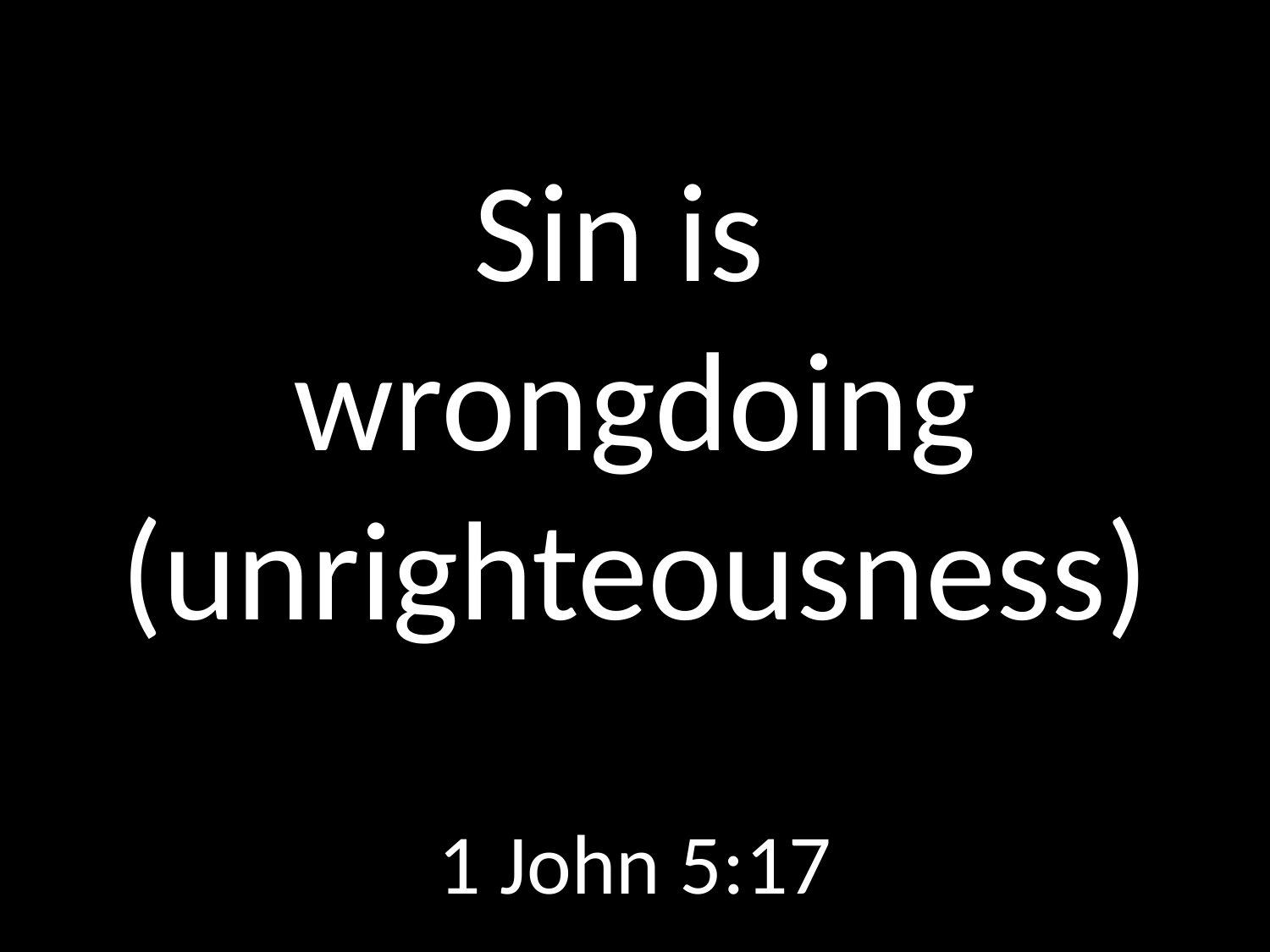

# Sin is wrongdoing (unrighteousness)
GOD
GOD
1 John 5:17